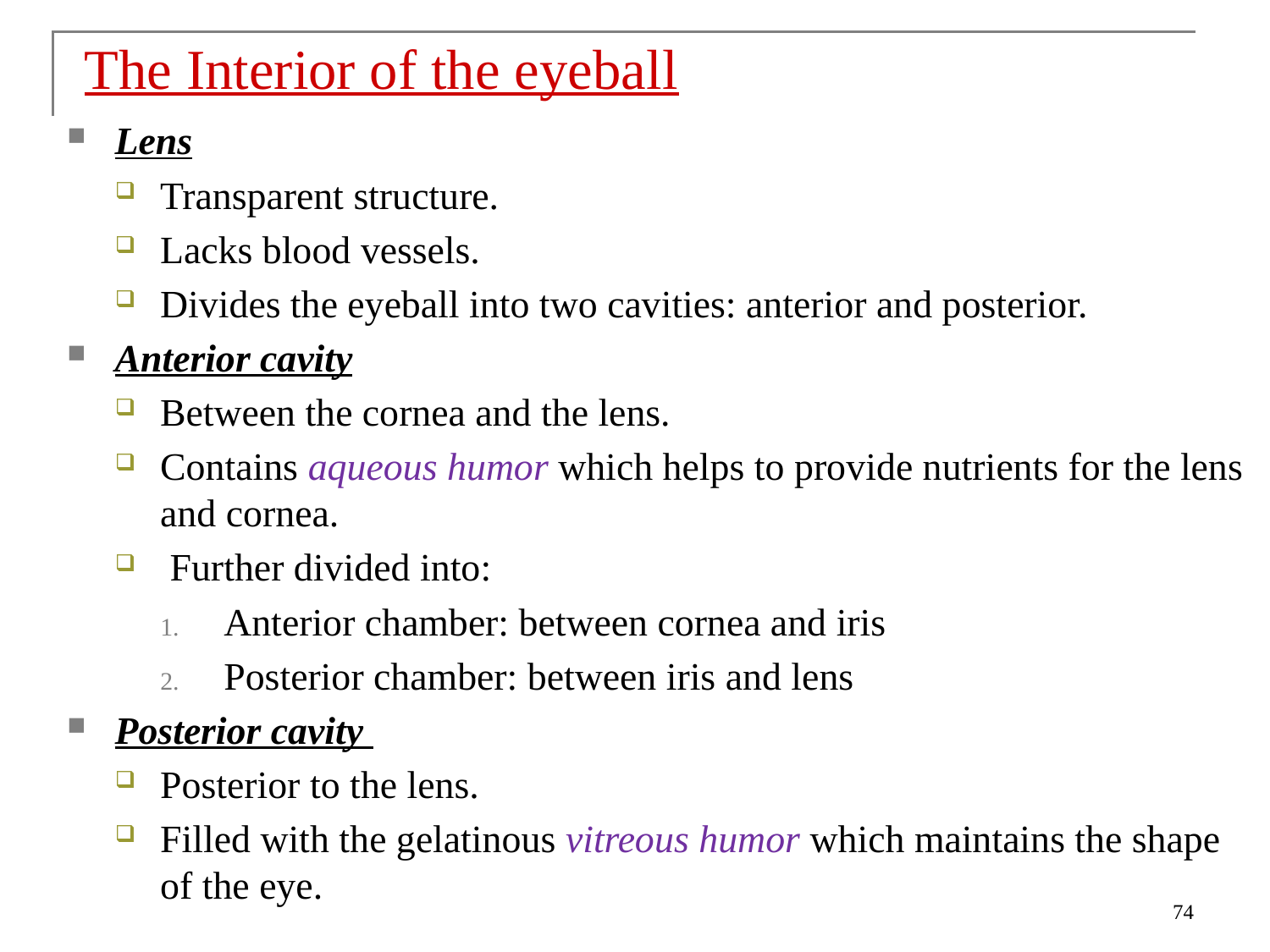

The Interior of the eyeball
Lens
Transparent structure.
Lacks blood vessels.
Divides the eyeball into two cavities: anterior and posterior.
Anterior cavity
Between the cornea and the lens.
Contains aqueous humor which helps to provide nutrients for the lens and cornea.
 Further divided into:
Anterior chamber: between cornea and iris
Posterior chamber: between iris and lens
Posterior cavity
Posterior to the lens.
Filled with the gelatinous vitreous humor which maintains the shape of the eye.
74